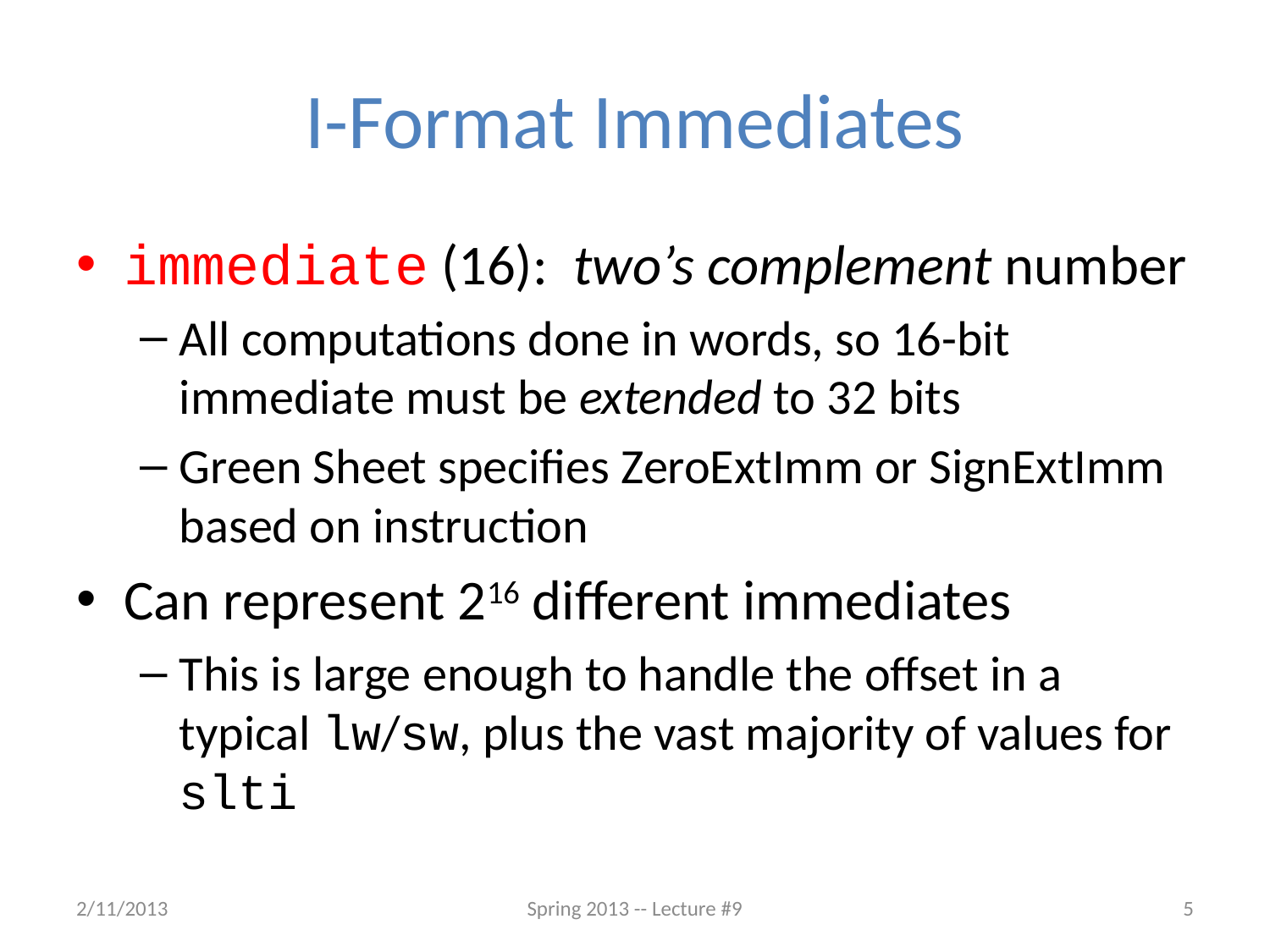

# I-Format Immediates
immediate (16):  two’s complement number
All computations done in words, so 16-bit immediate must be extended to 32 bits
Green Sheet specifies ZeroExtImm or SignExtImm based on instruction
Can represent 216 different immediates
This is large enough to handle the offset in a typical lw/sw, plus the vast majority of values for slti
2/11/2013
Spring 2013 -- Lecture #9
5